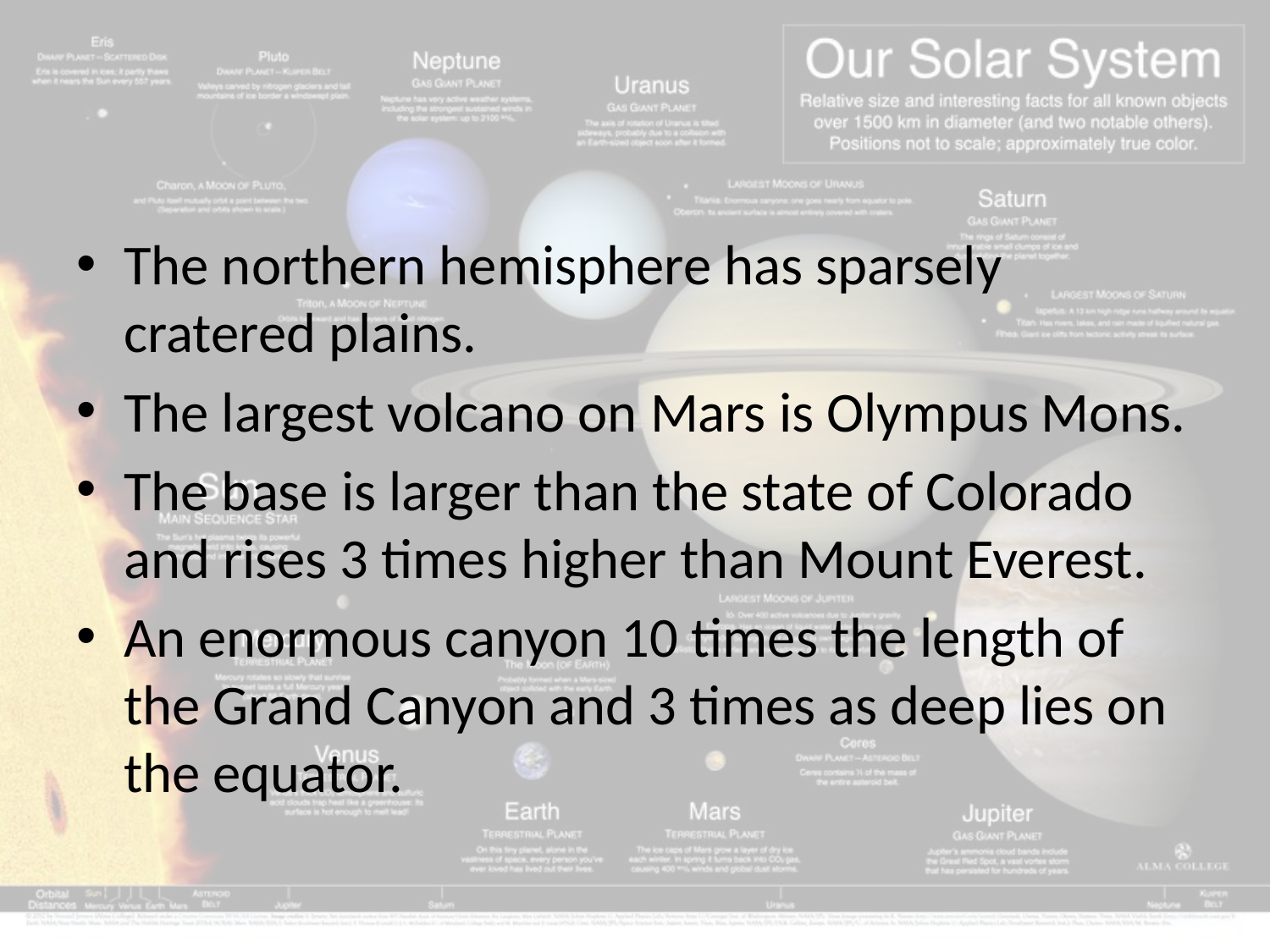

#
The northern hemisphere has sparsely cratered plains.
The largest volcano on Mars is Olympus Mons.
The base is larger than the state of Colorado and rises 3 times higher than Mount Everest.
An enormous canyon 10 times the length of the Grand Canyon and 3 times as deep lies on the equator.